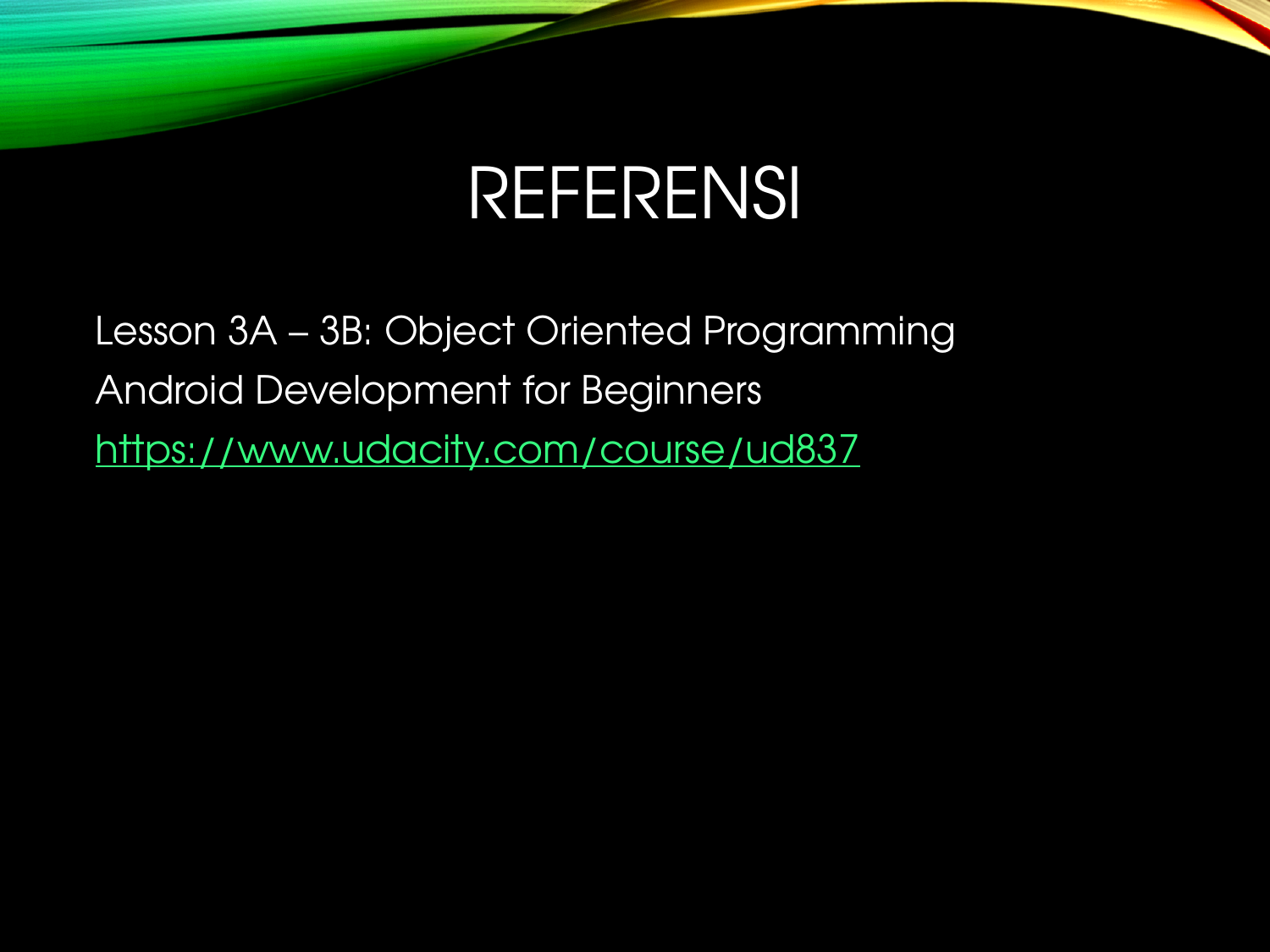

# Referensi
Lesson 3A – 3B: Object Oriented Programming
Android Development for Beginners
https://www.udacity.com/course/ud837